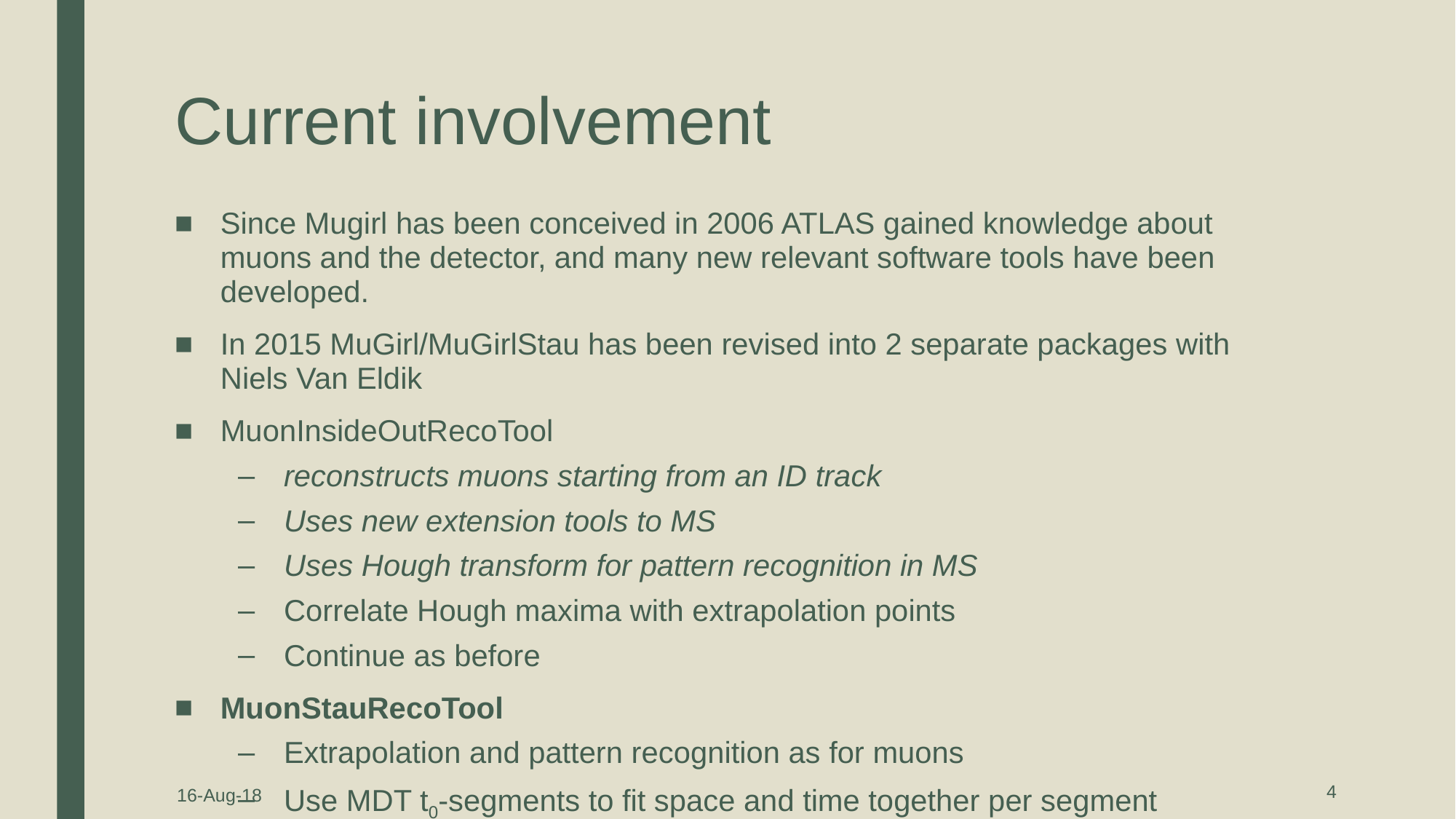

# Current involvement
Since Mugirl has been conceived in 2006 ATLAS gained knowledge about muons and the detector, and many new relevant software tools have been developed.
In 2015 MuGirl/MuGirlStau has been revised into 2 separate packages with Niels Van Eldik
MuonInsideOutRecoTool
reconstructs muons starting from an ID track
Uses new extension tools to MS
Uses Hough transform for pattern recognition in MS
Correlate Hough maxima with extrapolation points
Continue as before
MuonStauRecoTool
Extrapolation and pattern recognition as for muons
Use MDT t0-segments to fit space and time together per segment

4
16-Aug-18